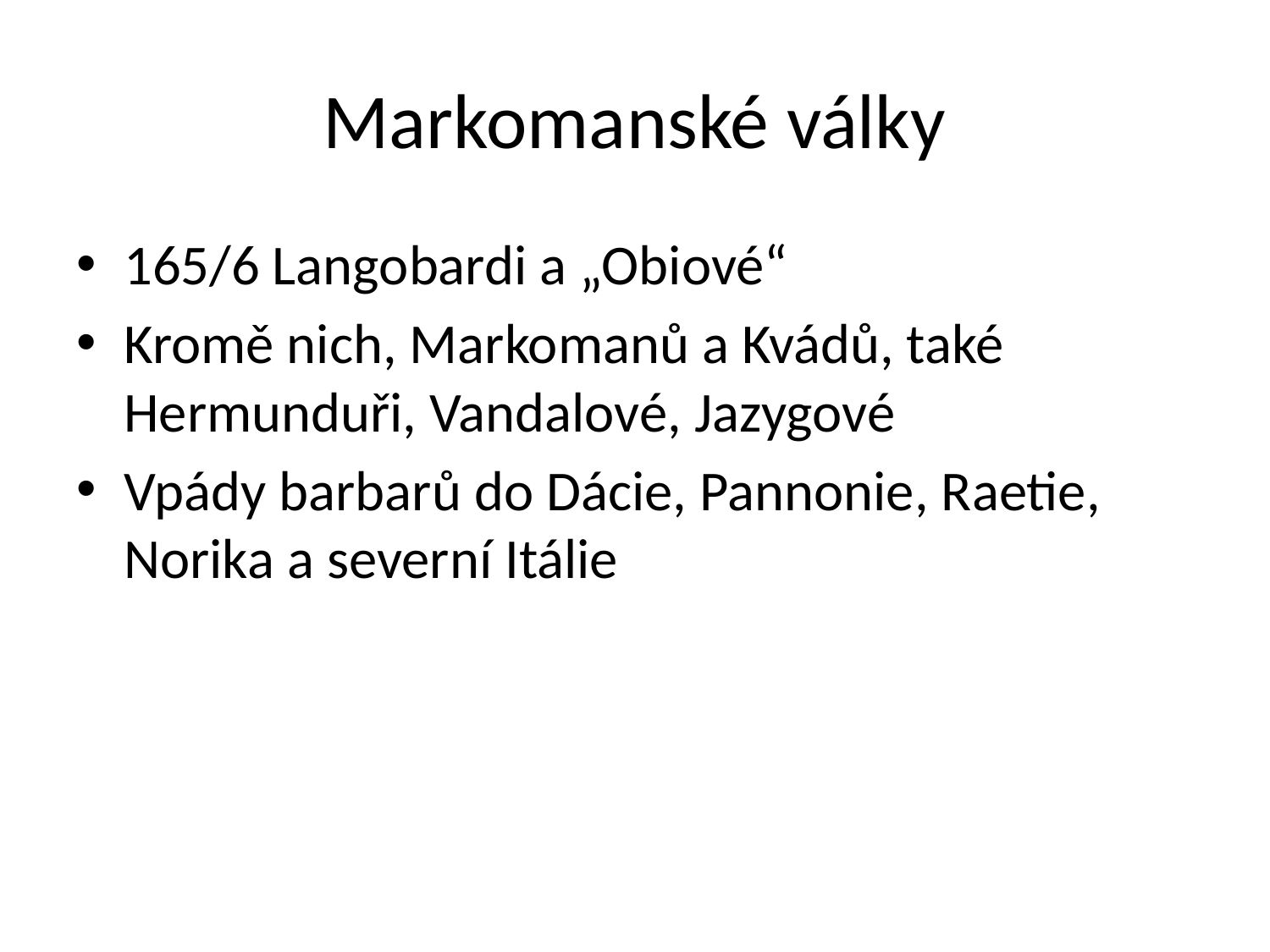

# Markomanské války
165/6 Langobardi a „Obiové“
Kromě nich, Markomanů a Kvádů, také Hermunduři, Vandalové, Jazygové
Vpády barbarů do Dácie, Pannonie, Raetie, Norika a severní Itálie